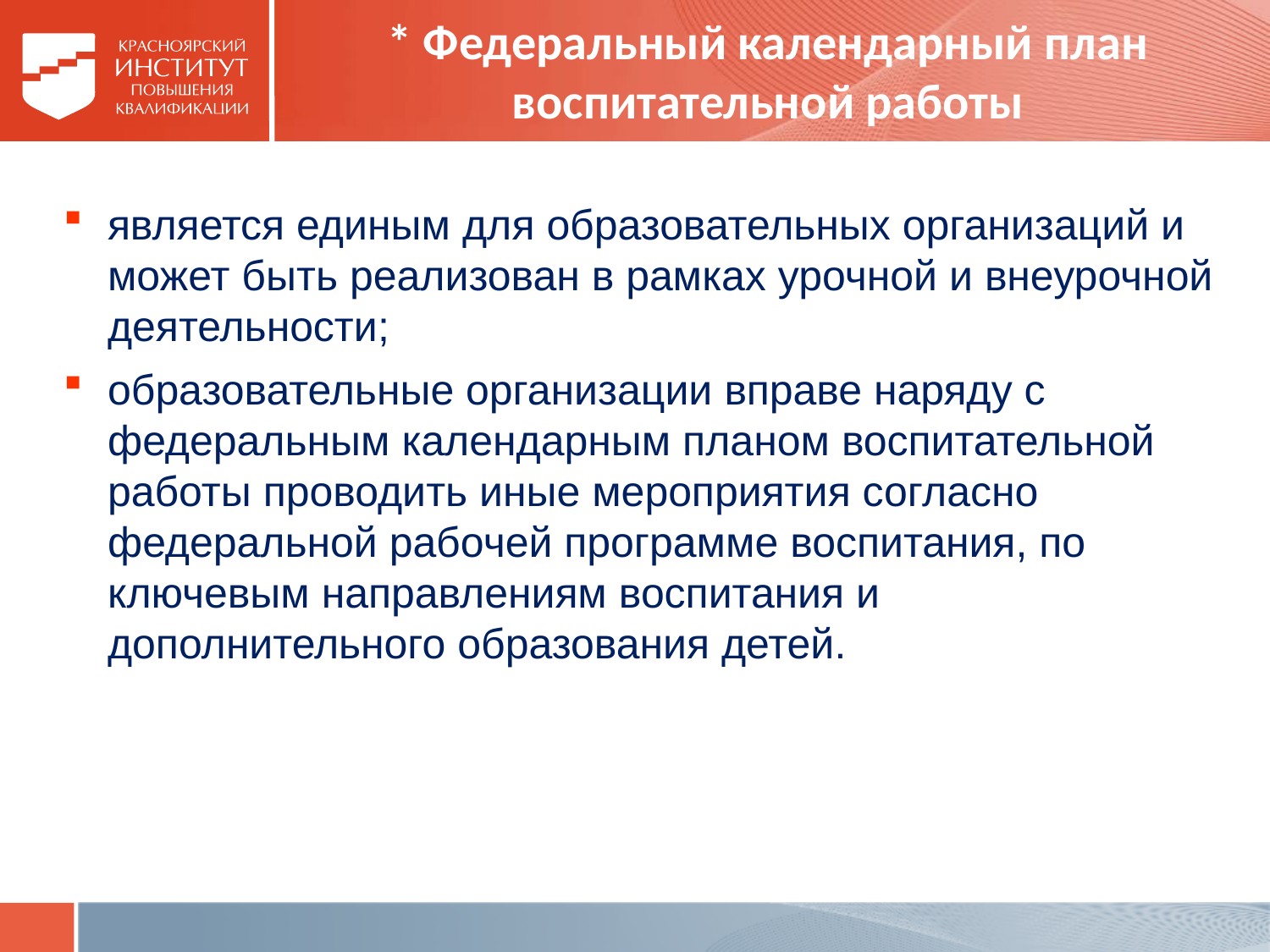

# * Федеральный календарный план воспитательной работы
является единым для образовательных организаций и может быть реализован в рамках урочной и внеурочной деятельности;
образовательные организации вправе наряду с федеральным календарным планом воспитательной работы проводить иные мероприятия согласно федеральной рабочей программе воспитания, по ключевым направлениям воспитания и дополнительного образования детей.